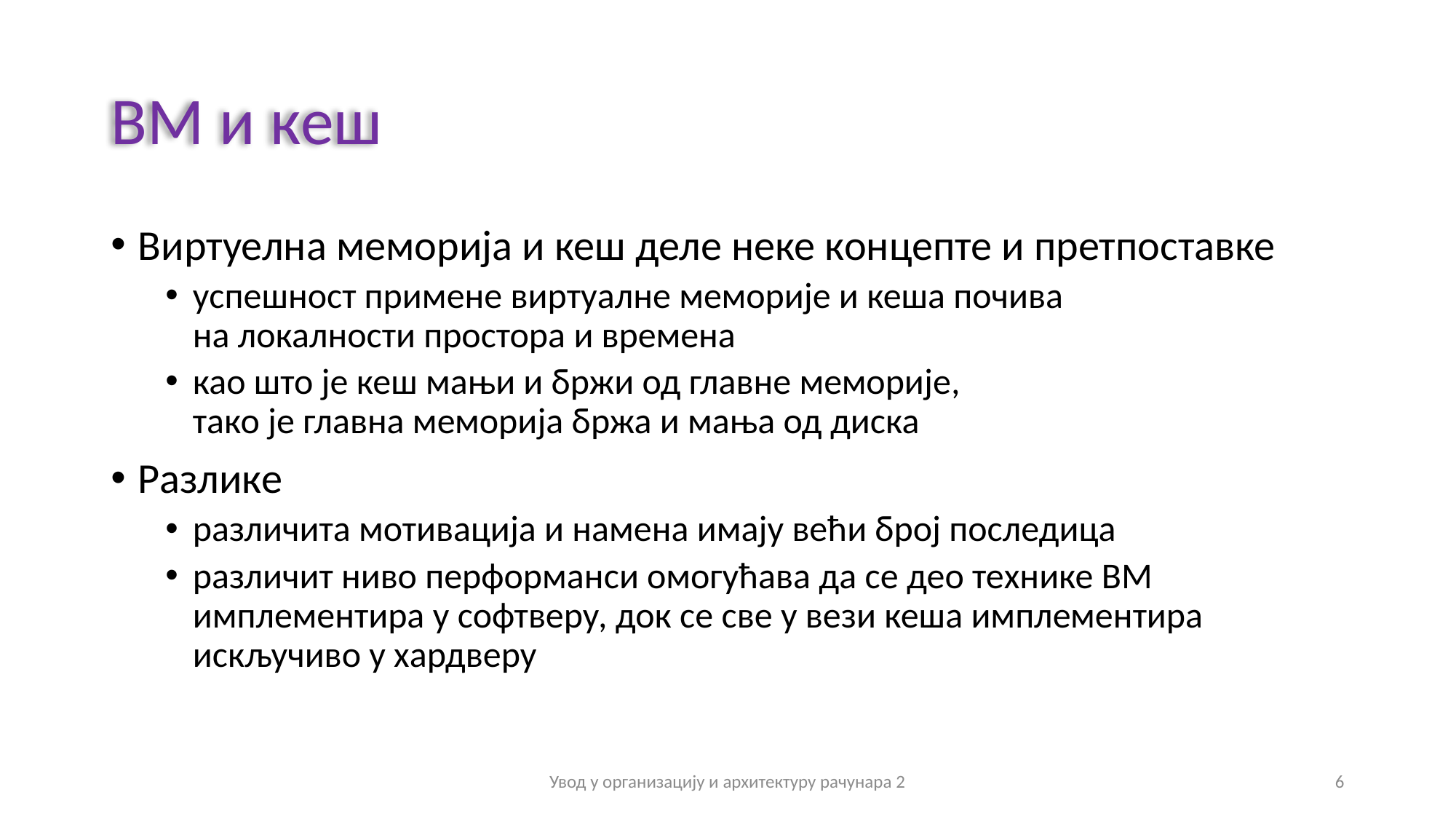

# ВМ и кеш
Виртуелнa меморија и кеш деле неке концепте и претпоставке
успешност примене виртуалне меморије и кеша почива
на локалности простора и времена
као што је кеш мањи и бржи од главне меморије,
тако је главна меморија бржа и мања од диска
Разлике
различита мотивација и намена имају већи број последица
различит ниво перформанси омогућава да се део технике ВМ имплементира у софтверу, док се све у вези кеша имплементира искључиво у хардверу
Увод у организацију и архитектуру рачунара 2
6